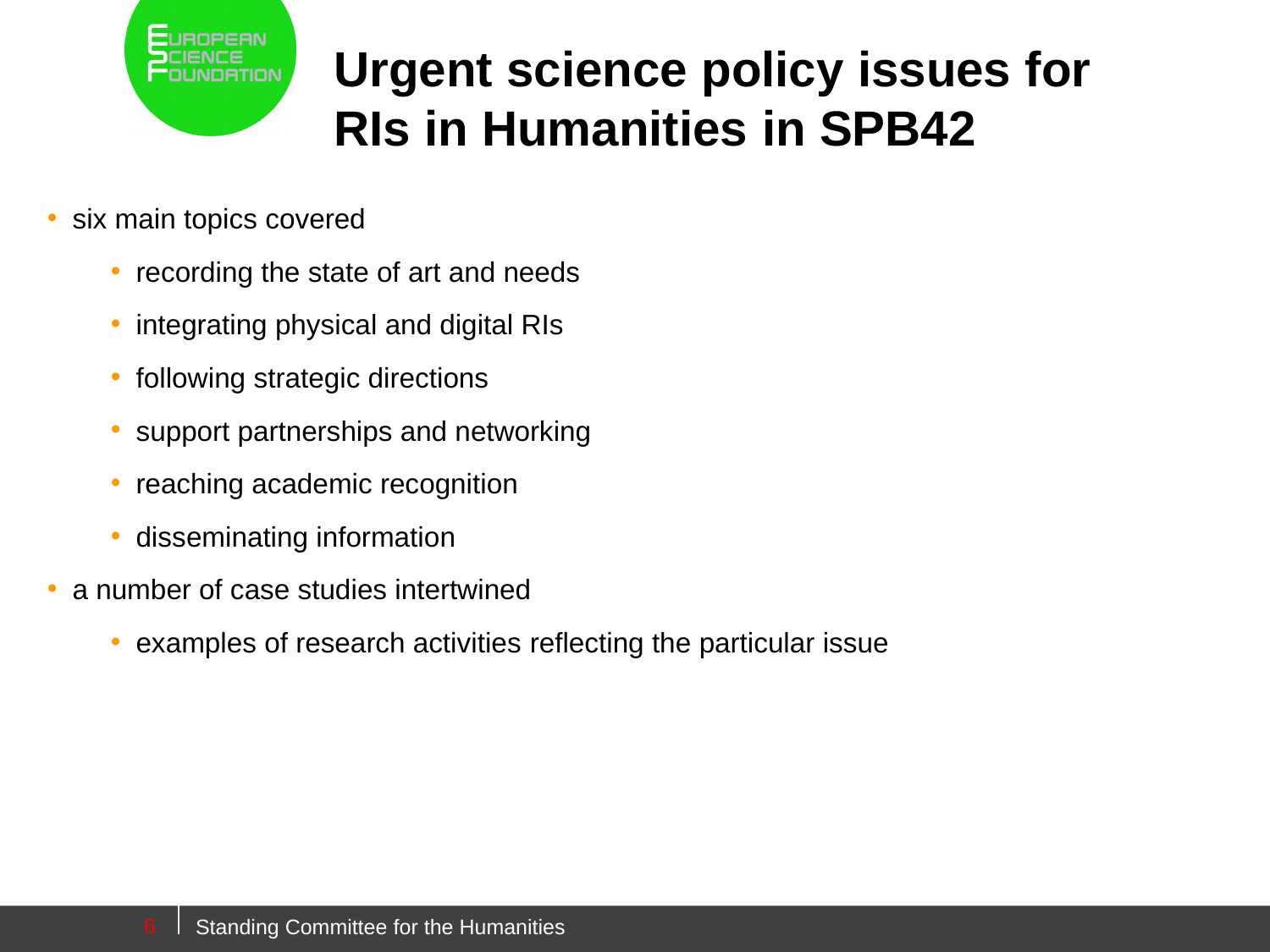

# Urgent science policy issues for RIs in Humanities in SPB42
six main topics covered
recording the state of art and needs
integrating physical and digital RIs
following strategic directions
support partnerships and networking
reaching academic recognition
disseminating information
a number of case studies intertwined
examples of research activities reflecting the particular issue

6
Standing Committee for the Humanities